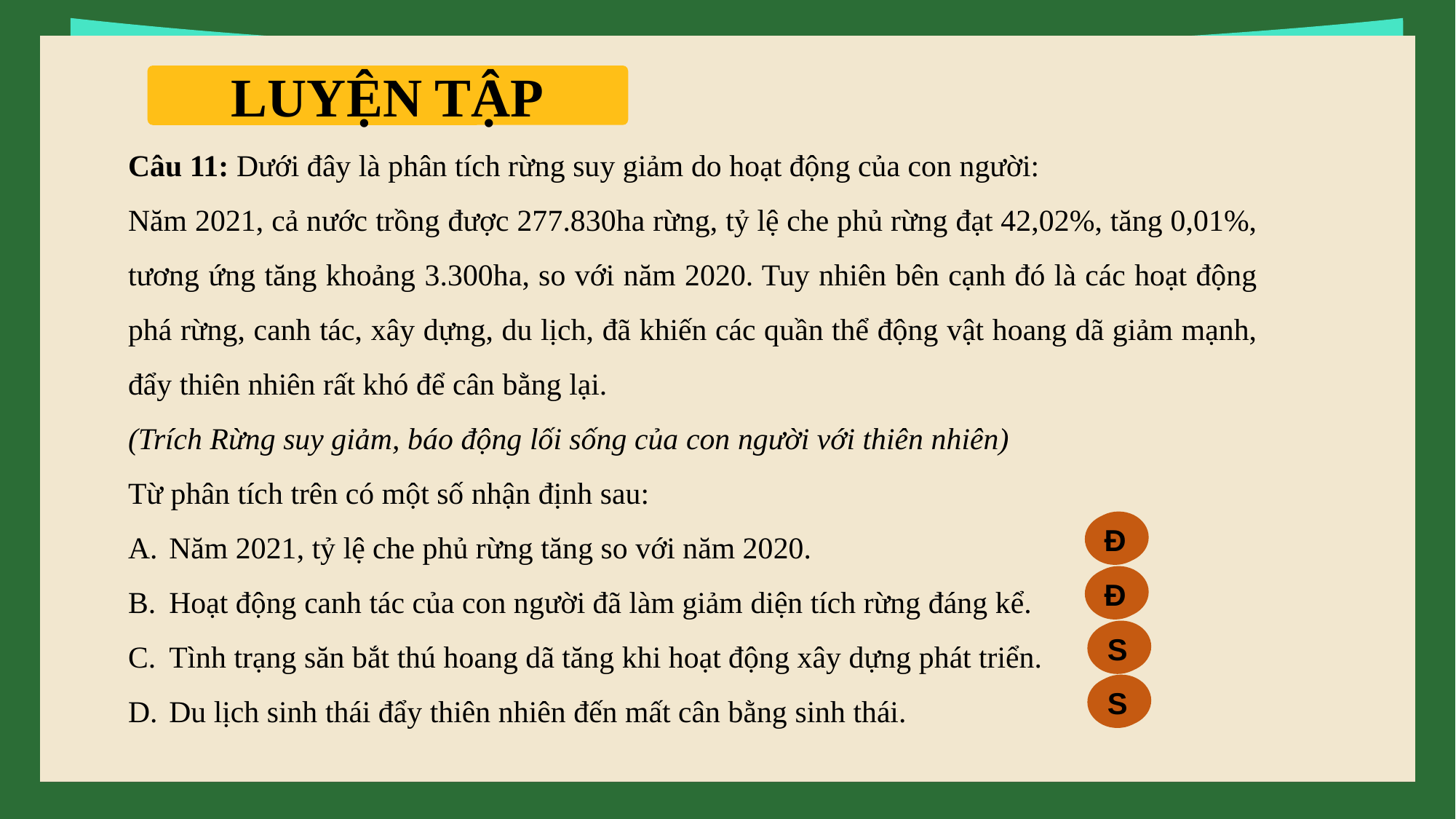

LUYỆN TẬP
Câu 11: Dưới đây là phân tích rừng suy giảm do hoạt động của con người:
Năm 2021, cả nước trồng được 277.830ha rừng, tỷ lệ che phủ rừng đạt 42,02%, tăng 0,01%, tương ứng tăng khoảng 3.300ha, so với năm 2020. Tuy nhiên bên cạnh đó là các hoạt động phá rừng, canh tác, xây dựng, du lịch, đã khiến các quần thể động vật hoang dã giảm mạnh, đẩy thiên nhiên rất khó để cân bằng lại.
(Trích Rừng suy giảm, báo động lối sống của con người với thiên nhiên)
Từ phân tích trên có một số nhận định sau:
Năm 2021, tỷ lệ che phủ rừng tăng so với năm 2020.
Hoạt động canh tác của con người đã làm giảm diện tích rừng đáng kể.
Tình trạng săn bắt thú hoang dã tăng khi hoạt động xây dựng phát triển.
Du lịch sinh thái đẩy thiên nhiên đến mất cân bằng sinh thái.

Đ
Đ
S
S